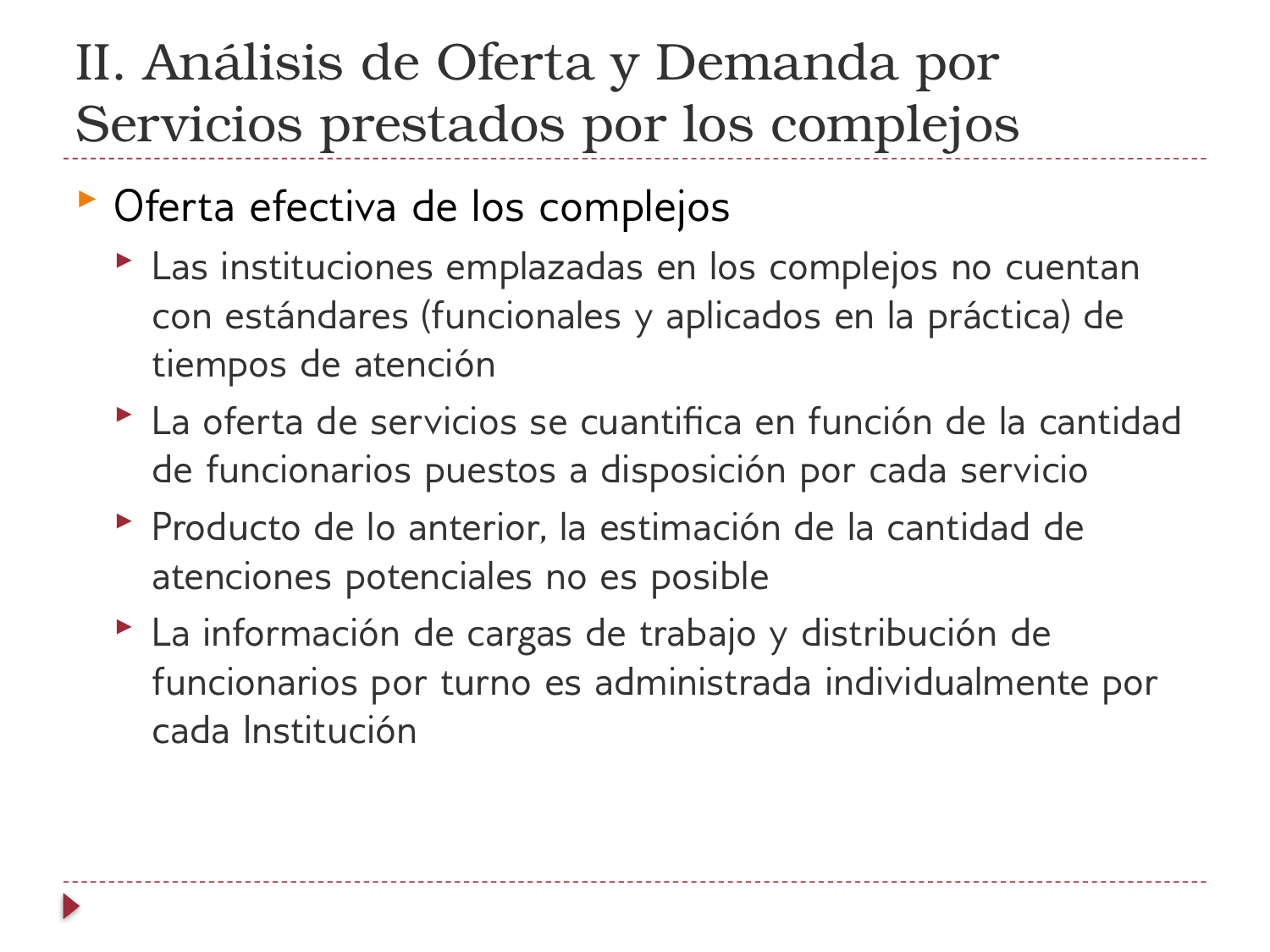

# II. Análisis de Oferta y Demanda por Servicios prestados por los complejos
Oferta efectiva de los complejos
Las instituciones emplazadas en los complejos no cuentan con estándares (funcionales y aplicados en la práctica) de tiempos de atención
La oferta de servicios se cuantifica en función de la cantidad de funcionarios puestos a disposición por cada servicio
Producto de lo anterior, la estimación de la cantidad de atenciones potenciales no es posible
La información de cargas de trabajo y distribución de funcionarios por turno es administrada individualmente por cada Institución